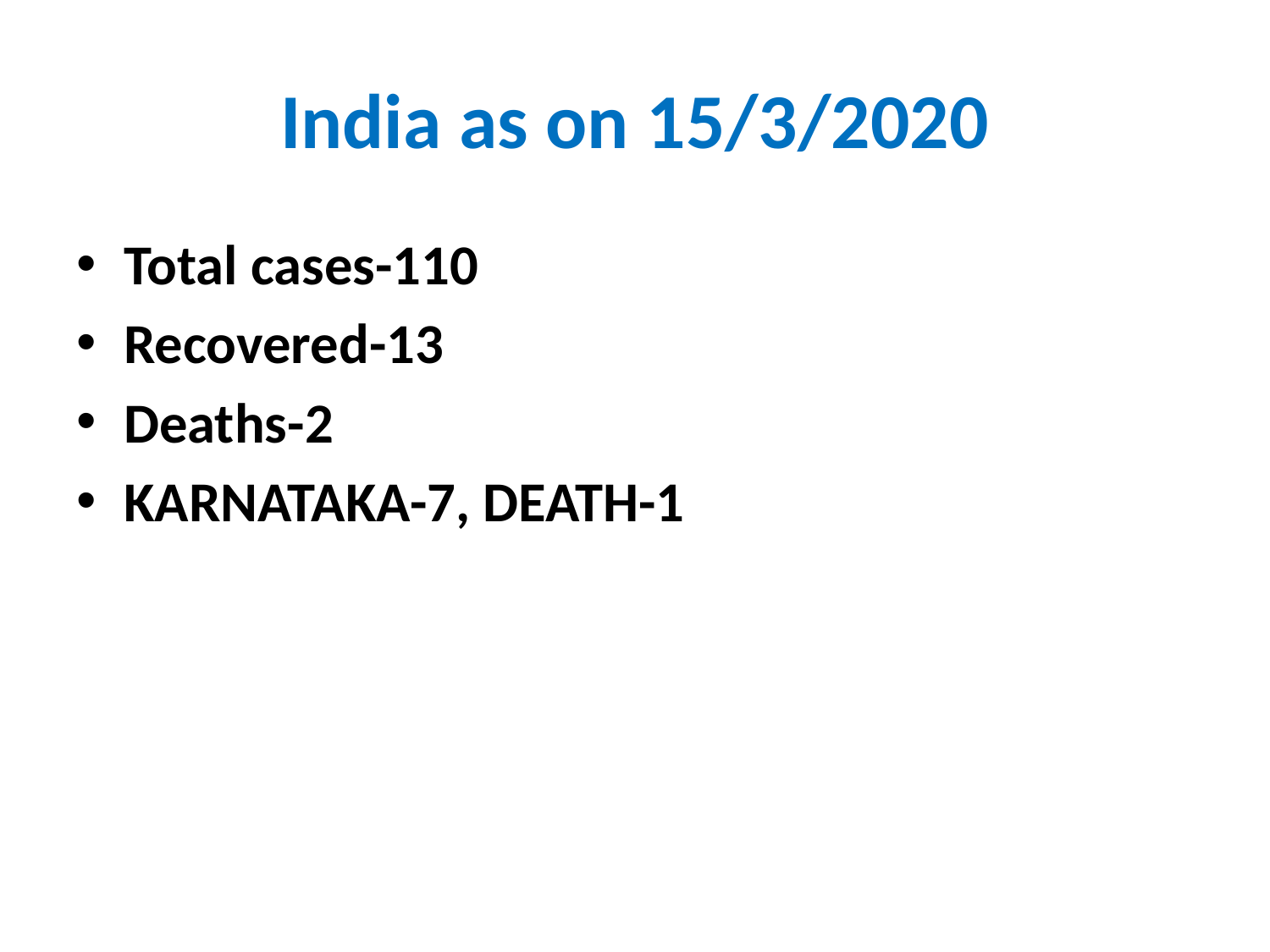

# India as on 15/3/2020
Total cases-110
Recovered-13
Deaths-2
KARNATAKA-7, DEATH-1